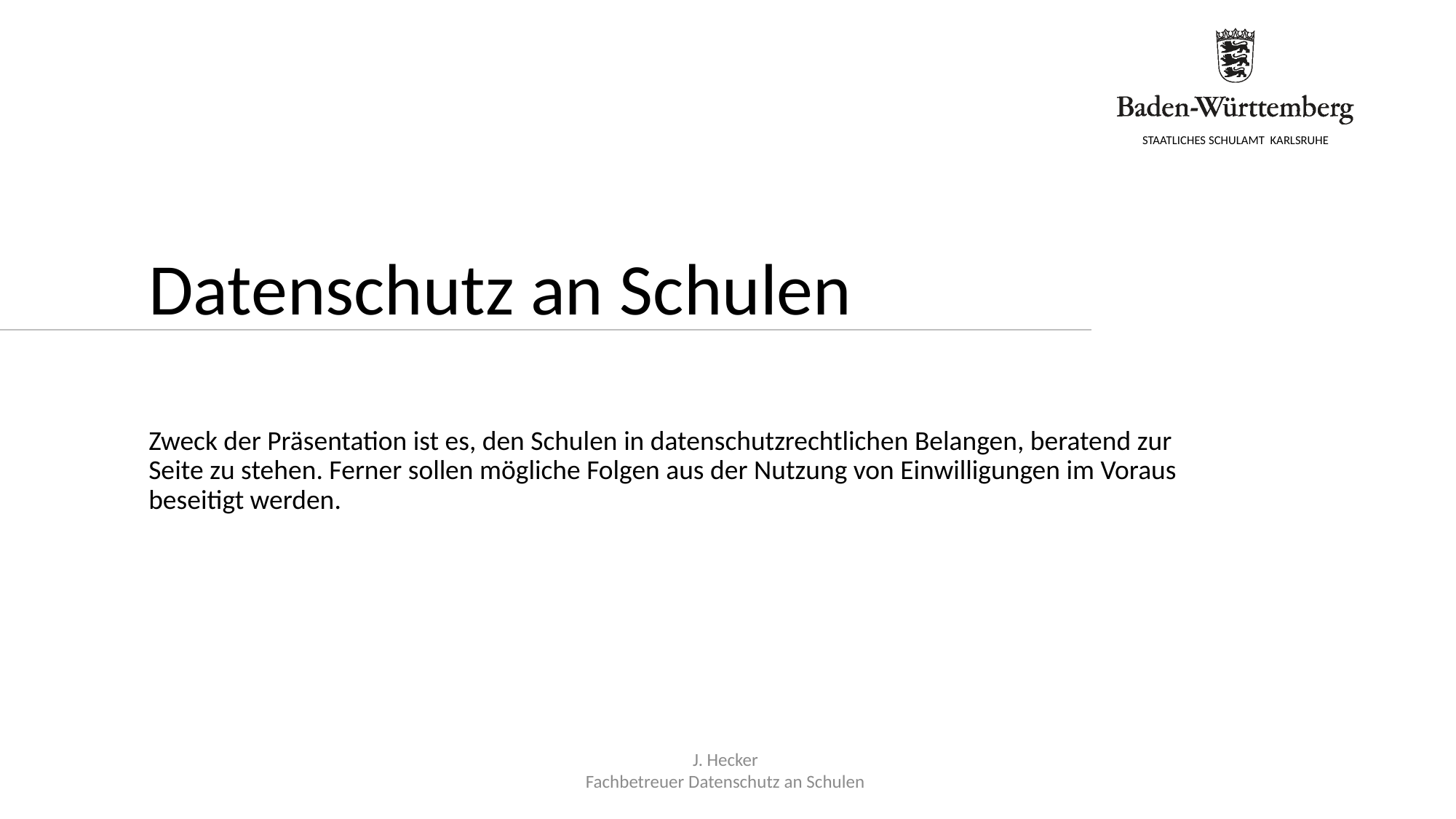

# Datenschutz an Schulen
Zweck der Präsentation ist es, den Schulen in datenschutzrechtlichen Belangen, beratend zur Seite zu stehen. Ferner sollen mögliche Folgen aus der Nutzung von Einwilligungen im Voraus beseitigt werden.
J. Hecker
Fachbetreuer Datenschutz an Schulen